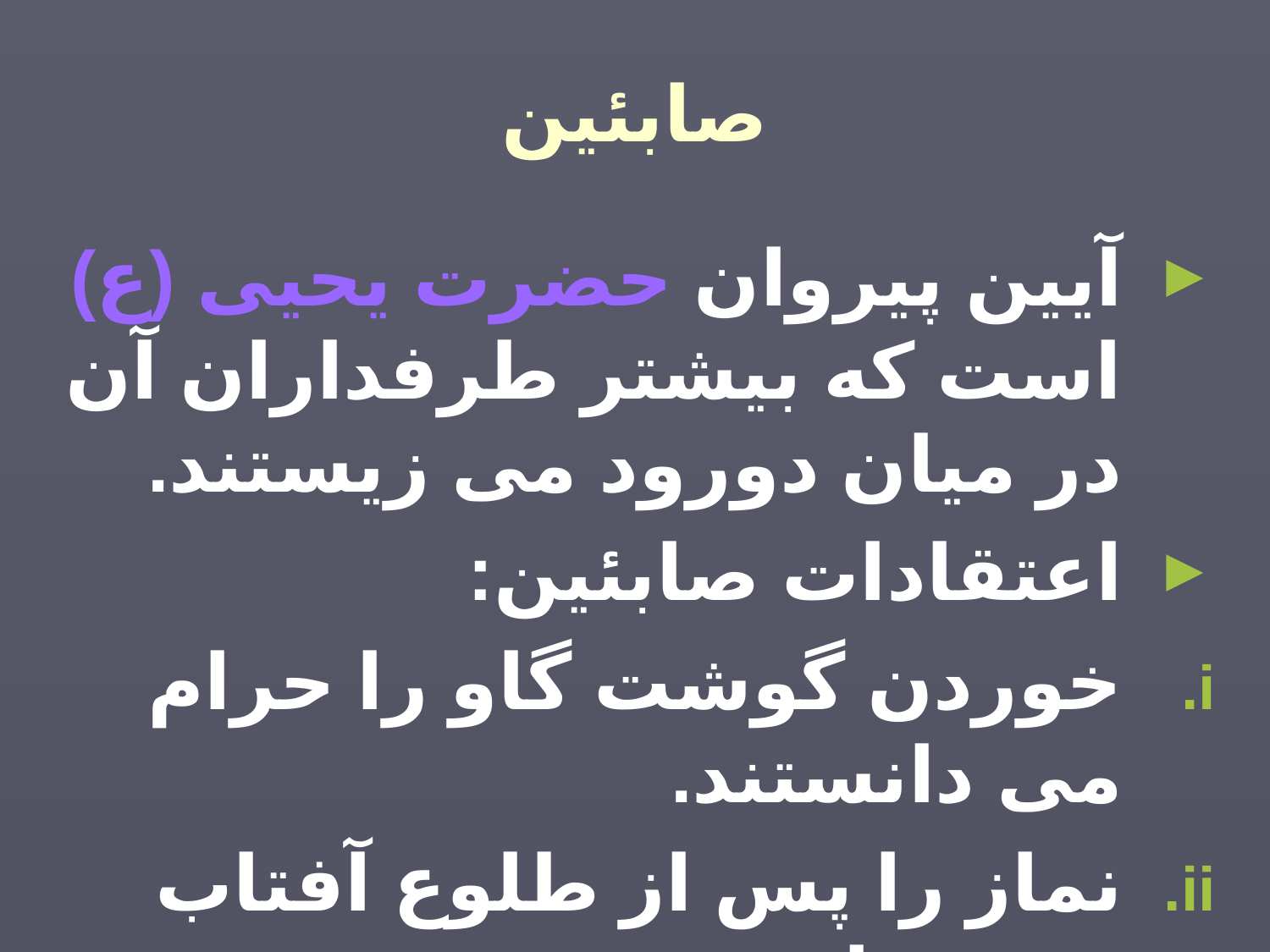

# صابئین
آیین پیروان حضرت یحیی (ع) است که بیشتر طرفداران آن در میان دورود می زیستند.
اعتقادات صابئین:
خوردن گوشت گاو را حرام می دانستند.
نماز را پس از طلوع آفتاب می خواندند.